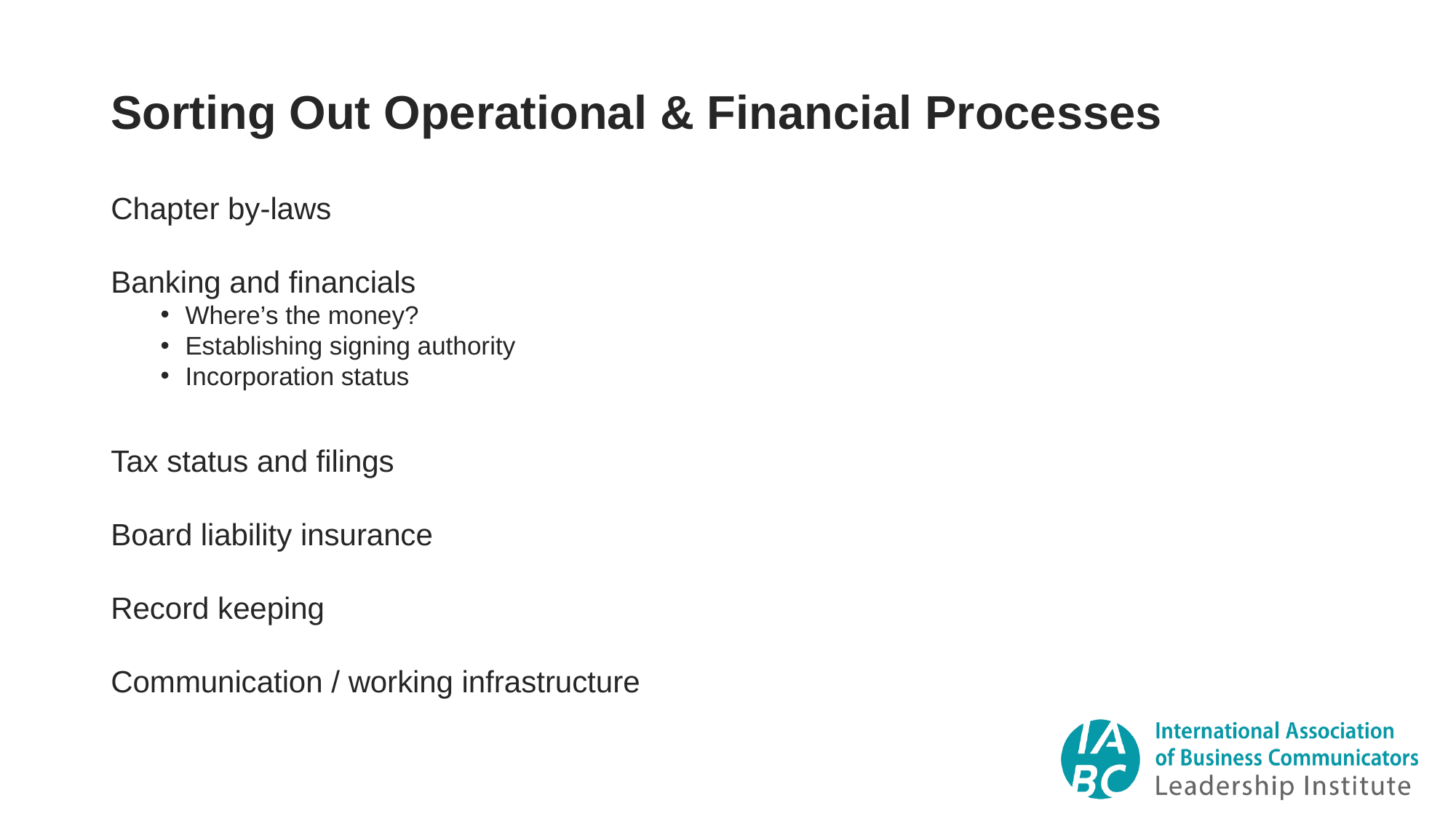

# Sorting Out Operational & Financial Processes
Chapter by-laws

Banking and financials
Where’s the money?
Establishing signing authority
Incorporation status

Tax status and filings

Board liability insurance

Record keeping

Communication / working infrastructure